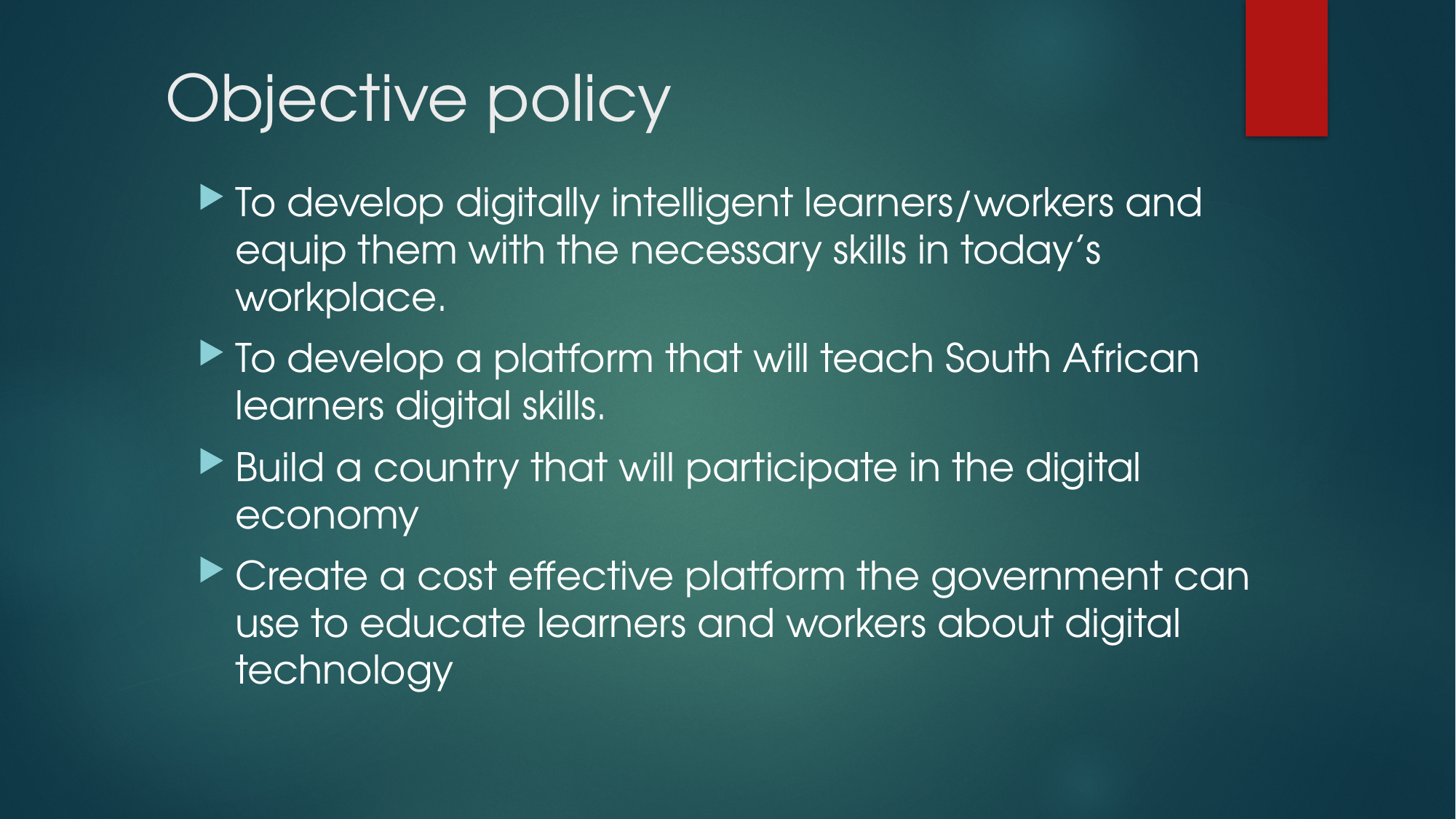

# Objective policy
To develop digitally intelligent learners/workers and equip them with the necessary skills in today’s workplace.
To develop a platform that will teach South African learners digital skills.
Build a country that will participate in the digital economy
Create a cost effective platform the government can use to educate learners and workers about digital technology